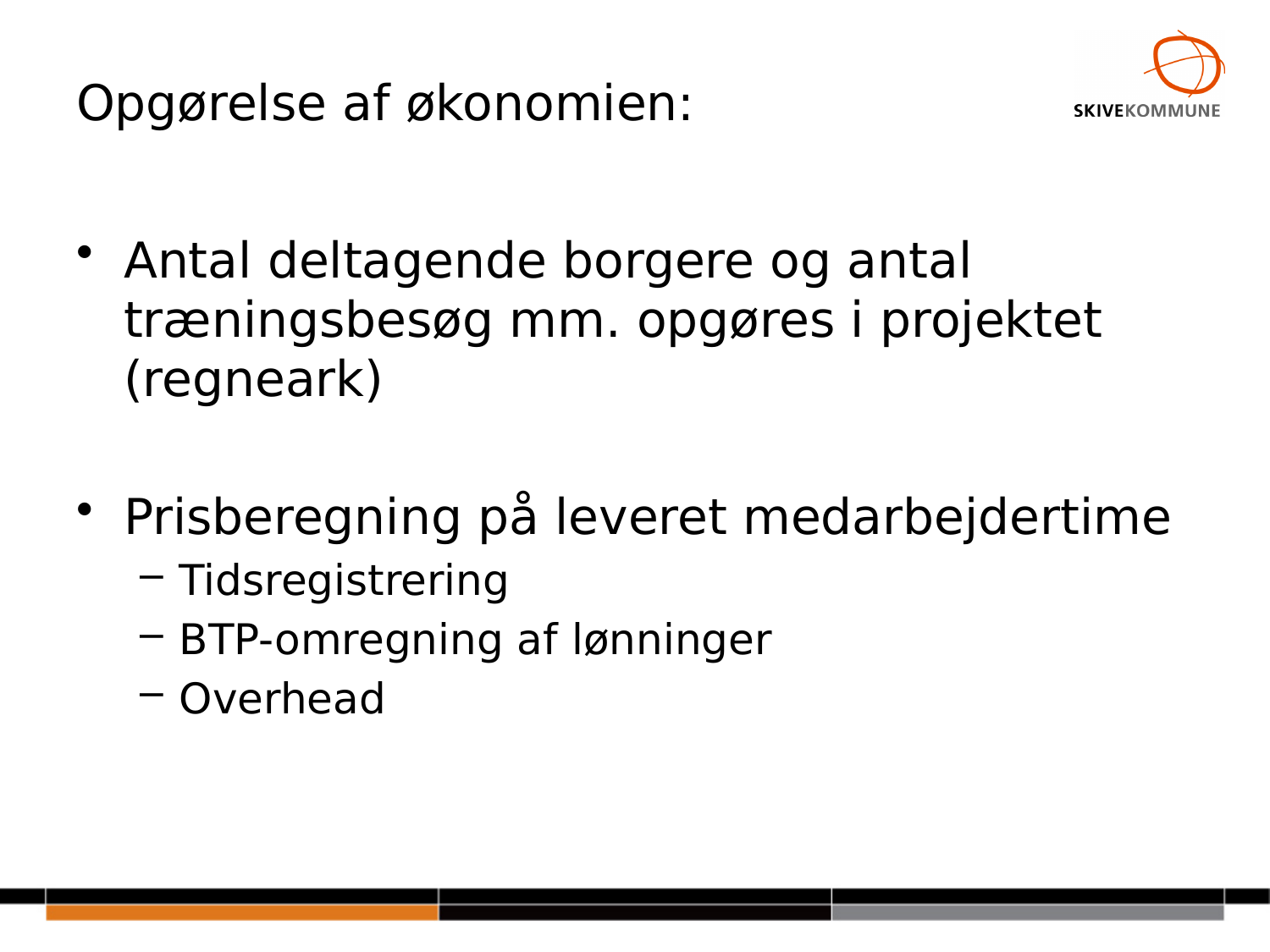

# Opgørelse af økonomien:
Antal deltagende borgere og antal træningsbesøg mm. opgøres i projektet (regneark)

Prisberegning på leveret medarbejdertime
Tidsregistrering
BTP-omregning af lønninger
Overhead